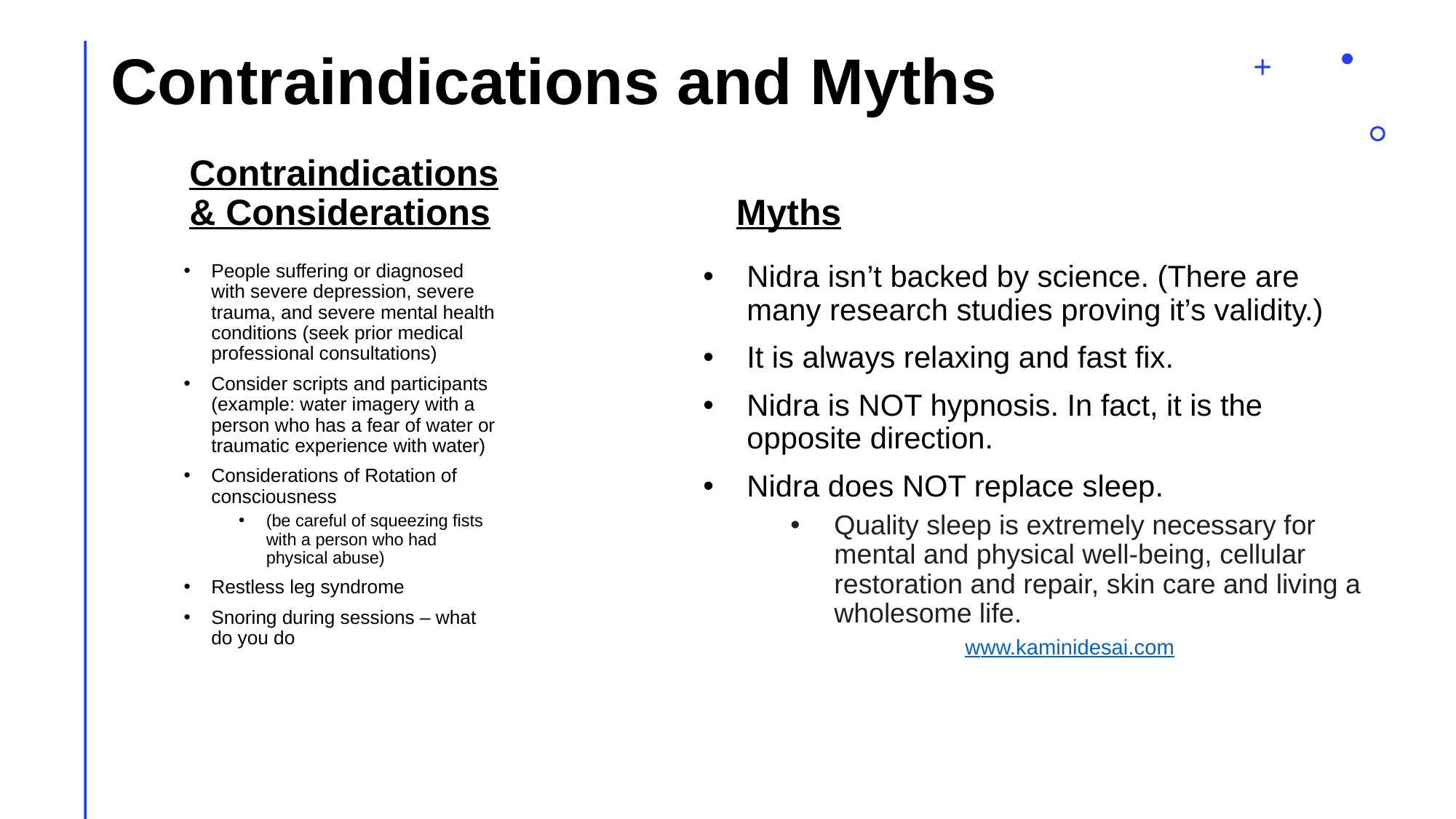

# Contraindications and Myths
Contraindications & Considerations
Myths
People suffering or diagnosed with severe depression, severe trauma, and severe mental health conditions (seek prior medical professional consultations)
Consider scripts and participants (example: water imagery with a person who has a fear of water or traumatic experience with water)
Considerations of Rotation of consciousness
(be careful of squeezing fists with a person who had physical abuse)
Restless leg syndrome
Snoring during sessions – what do you do

Nidra isn’t backed by science. (There are many research studies proving it’s validity.)
It is always relaxing and fast fix.
Nidra is NOT hypnosis. In fact, it is the opposite direction.
Nidra does NOT replace sleep.
Quality sleep is extremely necessary for mental and physical well-being, cellular restoration and repair, skin care and living a wholesome life.
www.kaminidesai.com